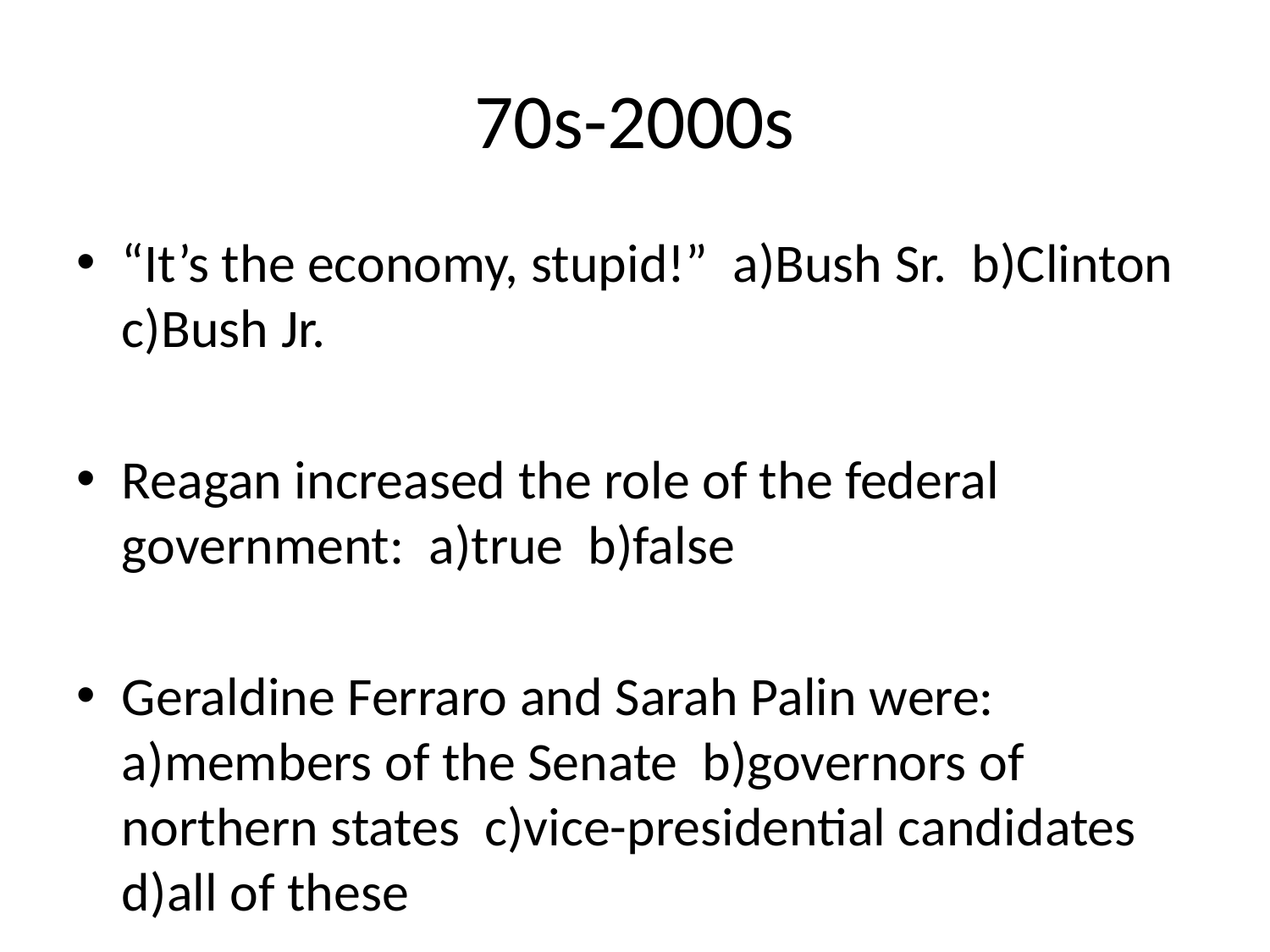

# 70s-2000s
“It’s the economy, stupid!”  a)Bush Sr.  b)Clinton  c)Bush Jr.

Reagan increased the role of the federal government:  a)true  b)false

Geraldine Ferraro and Sarah Palin were:  a)members of the Senate  b)governors of northern states  c)vice-presidential candidates  d)all of these